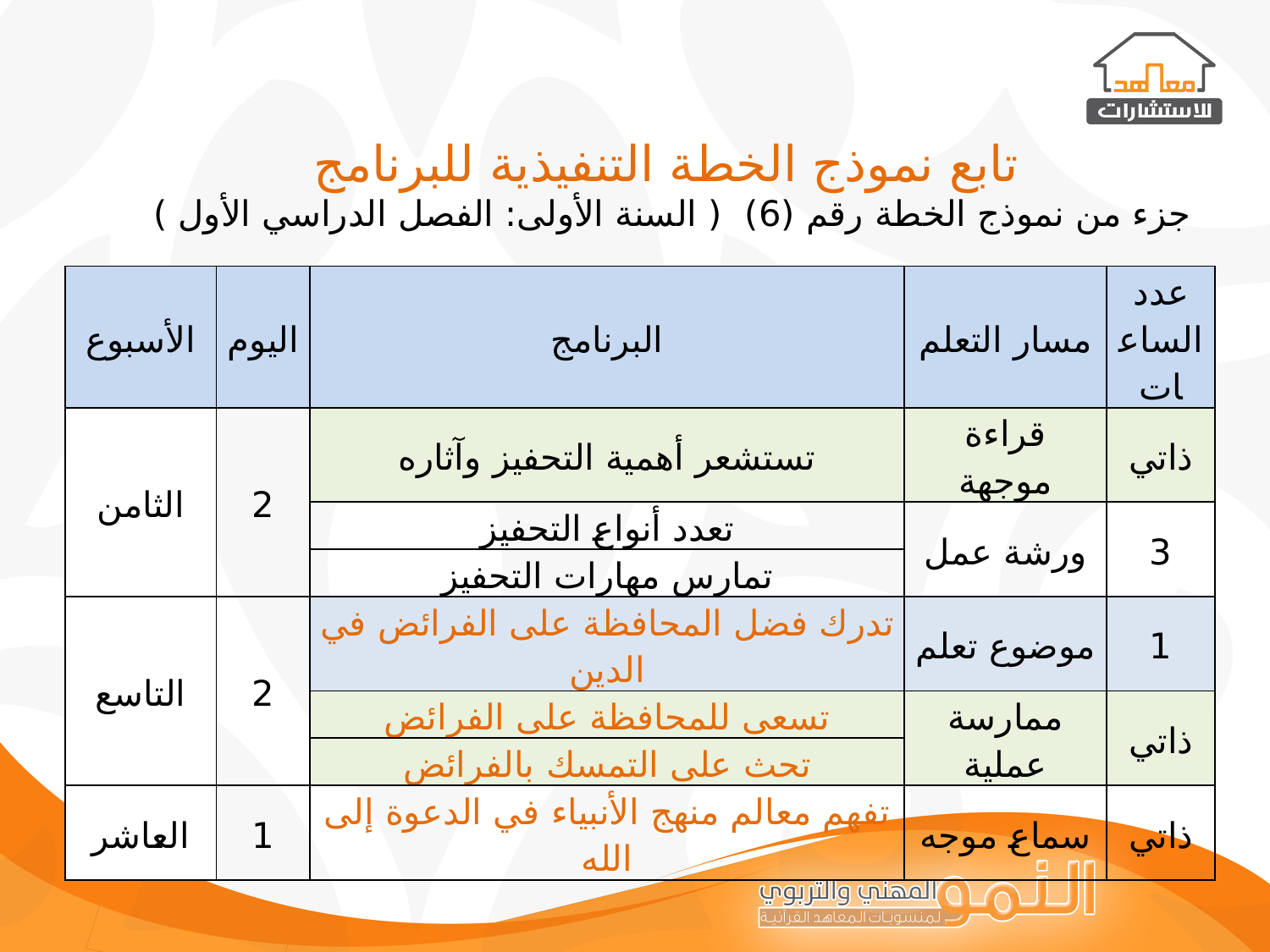

تابع نموذج الخطة التنفيذية للبرنامج
جزء من نموذج الخطة رقم (6)  ( السنة الأولى: الفصل الدراسي الأول )

| الأسبوع | اليوم | البرنامج | مسار التعلم | عدد الساعات |
| --- | --- | --- | --- | --- |
| الثامن | 2 | تستشعر أهمية التحفيز وآثاره | قراءة موجهة | ذاتي |
|  |  | تعدد أنواع التحفيز | ورشة عمل | 3 |
|  |  | تمارس مهارات التحفيز |  |  |
| التاسع | 2 | تدرك فضل المحافظة على الفرائض في الدين | موضوع تعلم | 1 |
|  |  | تسعى للمحافظة على الفرائض | ممارسة عملية | ذاتي |
|  |  | تحث على التمسك بالفرائض |  |  |
| العاشر | 1 | تفهم معالم منهج الأنبياء في الدعوة إلى الله | سماع موجه | ذاتي |